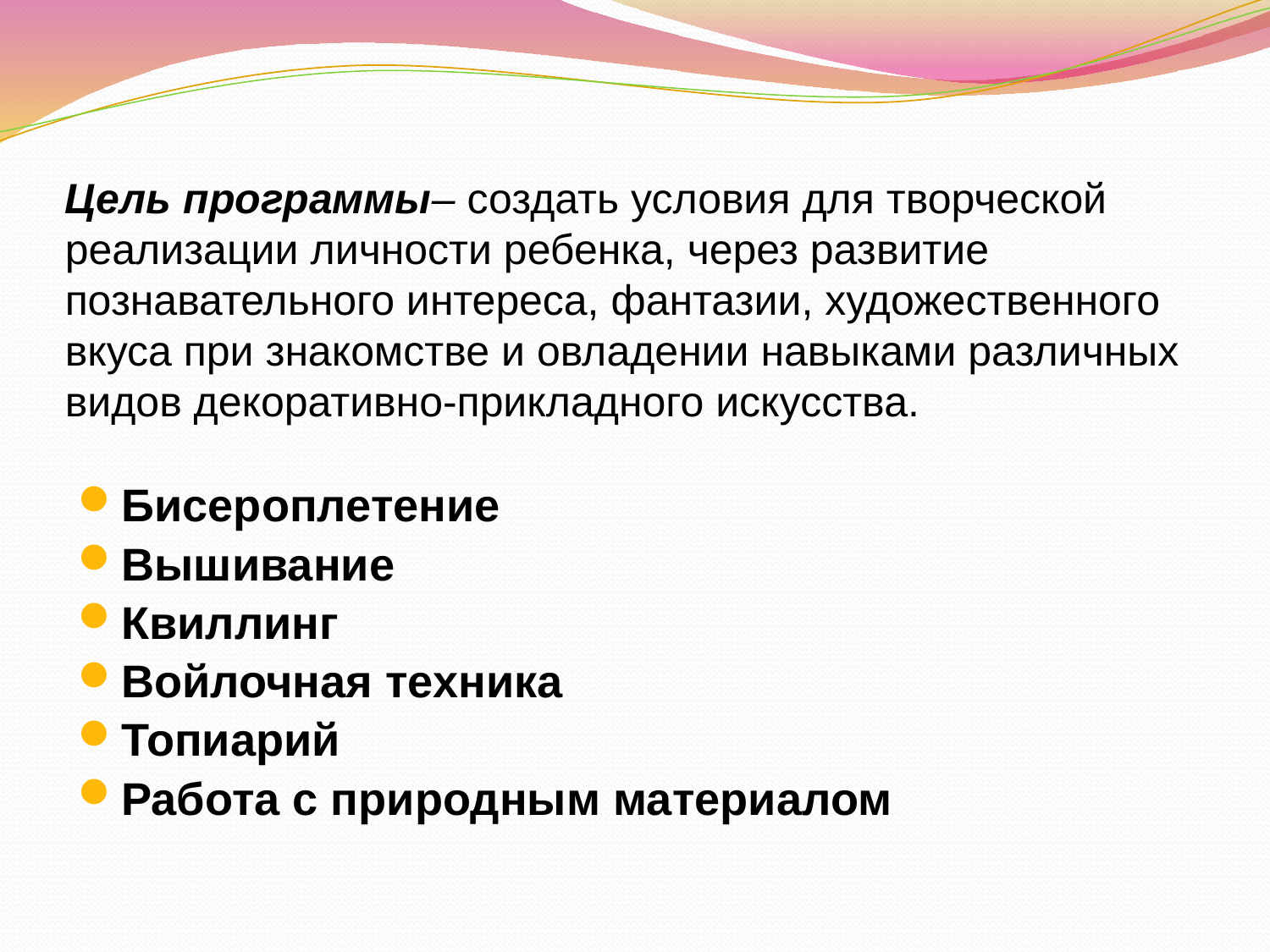

# Цель программы– создать условия для творческой реализации личности ребенка, через развитие познавательного интереса, фантазии, художественного вкуса при знакомстве и овладении навыками различных видов декоративно-прикладного искусства.
Бисероплетение
Вышивание
Квиллинг
Войлочная техника
Топиарий
Работа с природным материалом